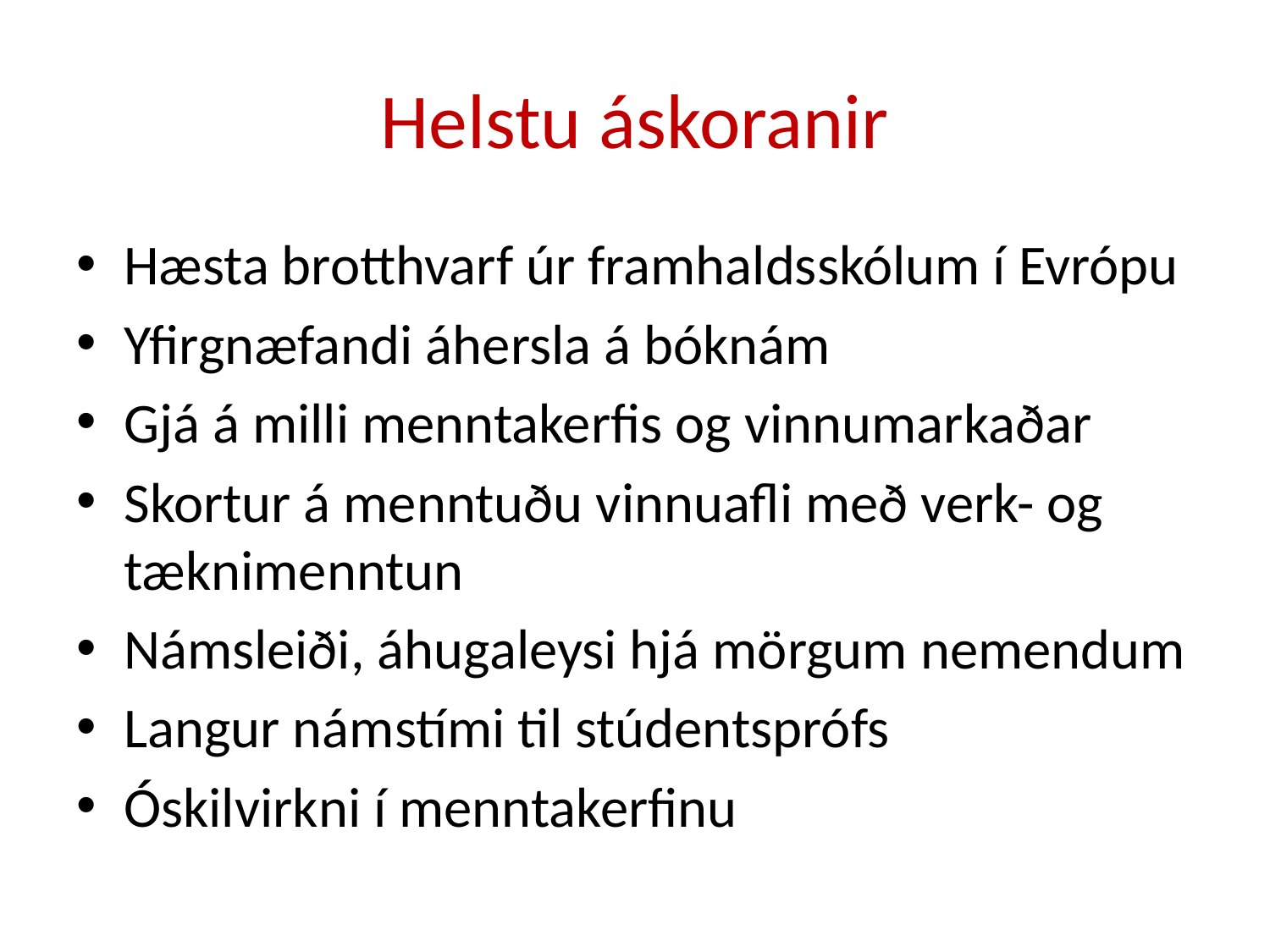

# Helstu áskoranir
Hæsta brotthvarf úr framhaldsskólum í Evrópu
Yfirgnæfandi áhersla á bóknám
Gjá á milli menntakerfis og vinnumarkaðar
Skortur á menntuðu vinnuafli með verk- og tæknimenntun
Námsleiði, áhugaleysi hjá mörgum nemendum
Langur námstími til stúdentsprófs
Óskilvirkni í menntakerfinu